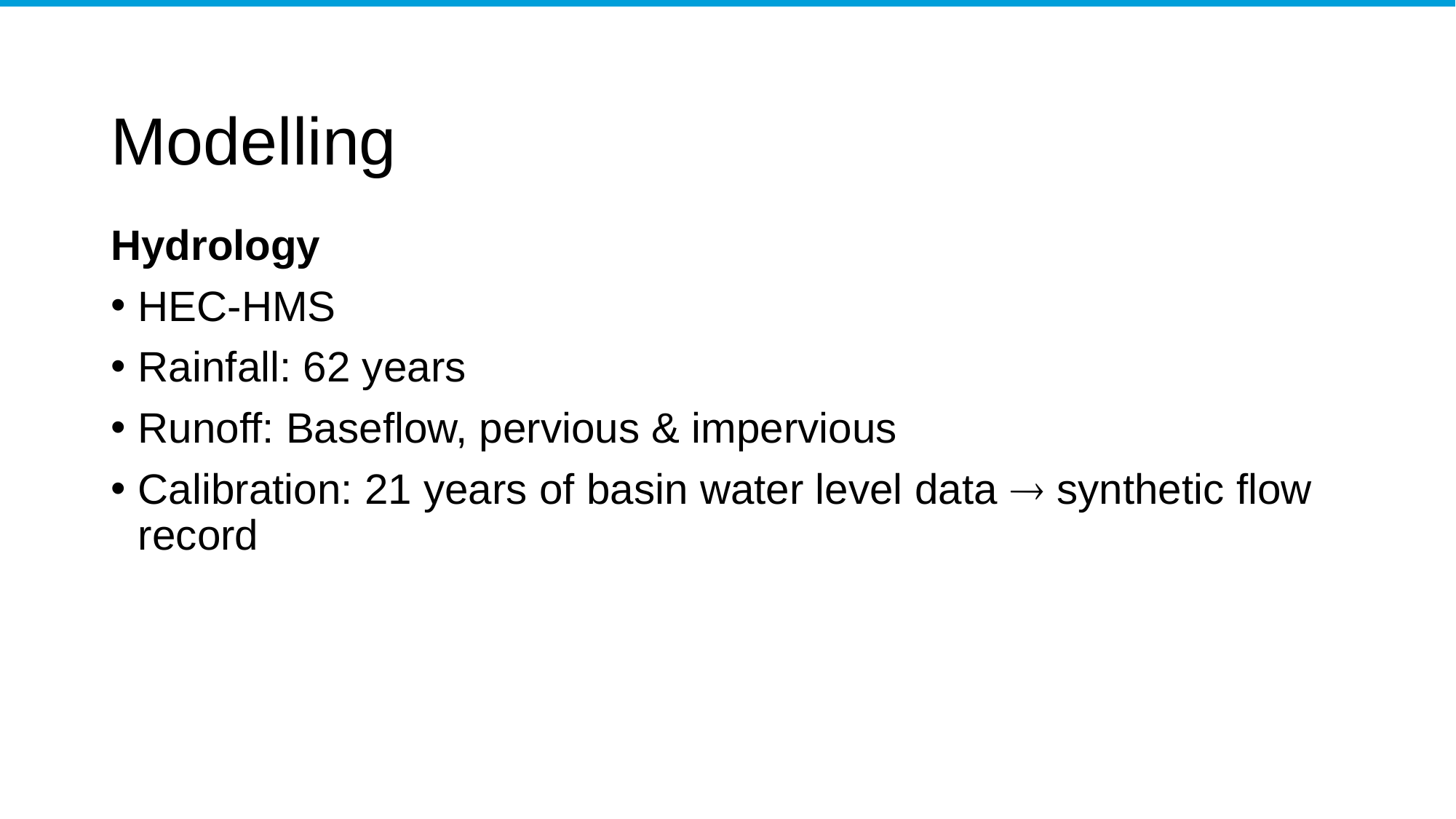

# Modelling
Hydrology
HEC-HMS
Rainfall: 62 years
Runoff: Baseflow, pervious & impervious
Calibration: 21 years of basin water level data → synthetic flow record